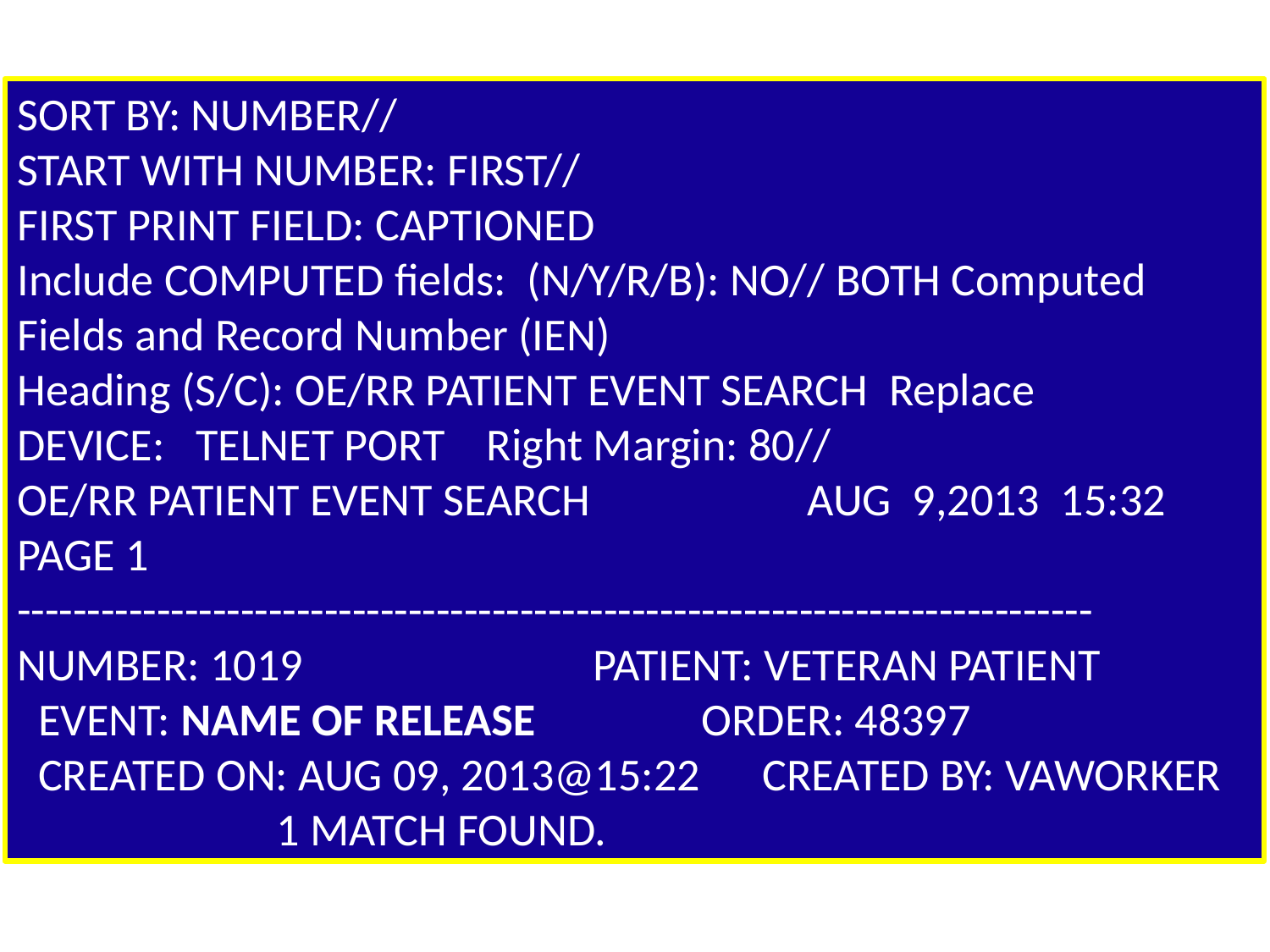

SORT BY: NUMBER//
START WITH NUMBER: FIRST//
FIRST PRINT FIELD: CAPTIONED
Include COMPUTED fields:  (N/Y/R/B): NO// BOTH Computed Fields and Record Number (IEN)
Heading (S/C): OE/RR PATIENT EVENT SEARCH  Replace
DEVICE:   TELNET PORT    Right Margin: 80//
OE/RR PATIENT EVENT SEARCH                     AUG  9,2013  15:32    PAGE 1
-----------------------------------------------------------------------------
NUMBER: 1019                            PATIENT: VETERAN PATIENT
  EVENT: NAME OF RELEASE                ORDER: 48397
  CREATED ON: AUG 09, 2013@15:22      CREATED BY: VAWORKER
                         1 MATCH FOUND.